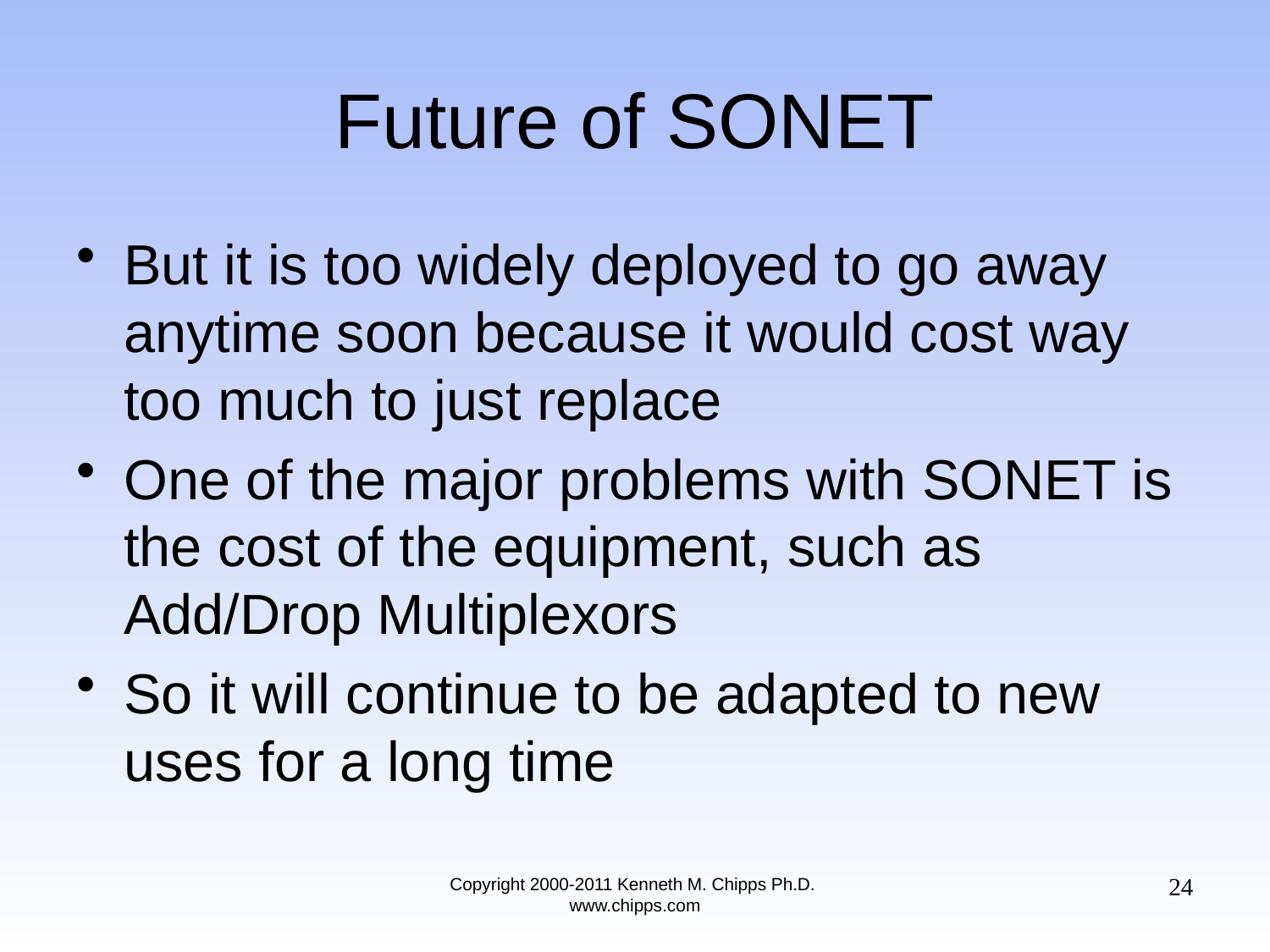

# Future of SONET
But it is too widely deployed to go away anytime soon because it would cost way too much to just replace
One of the major problems with SONET is the cost of the equipment, such as Add/Drop Multiplexors
So it will continue to be adapted to new uses for a long time
24
Copyright 2000-2011 Kenneth M. Chipps Ph.D.  www.chipps.com